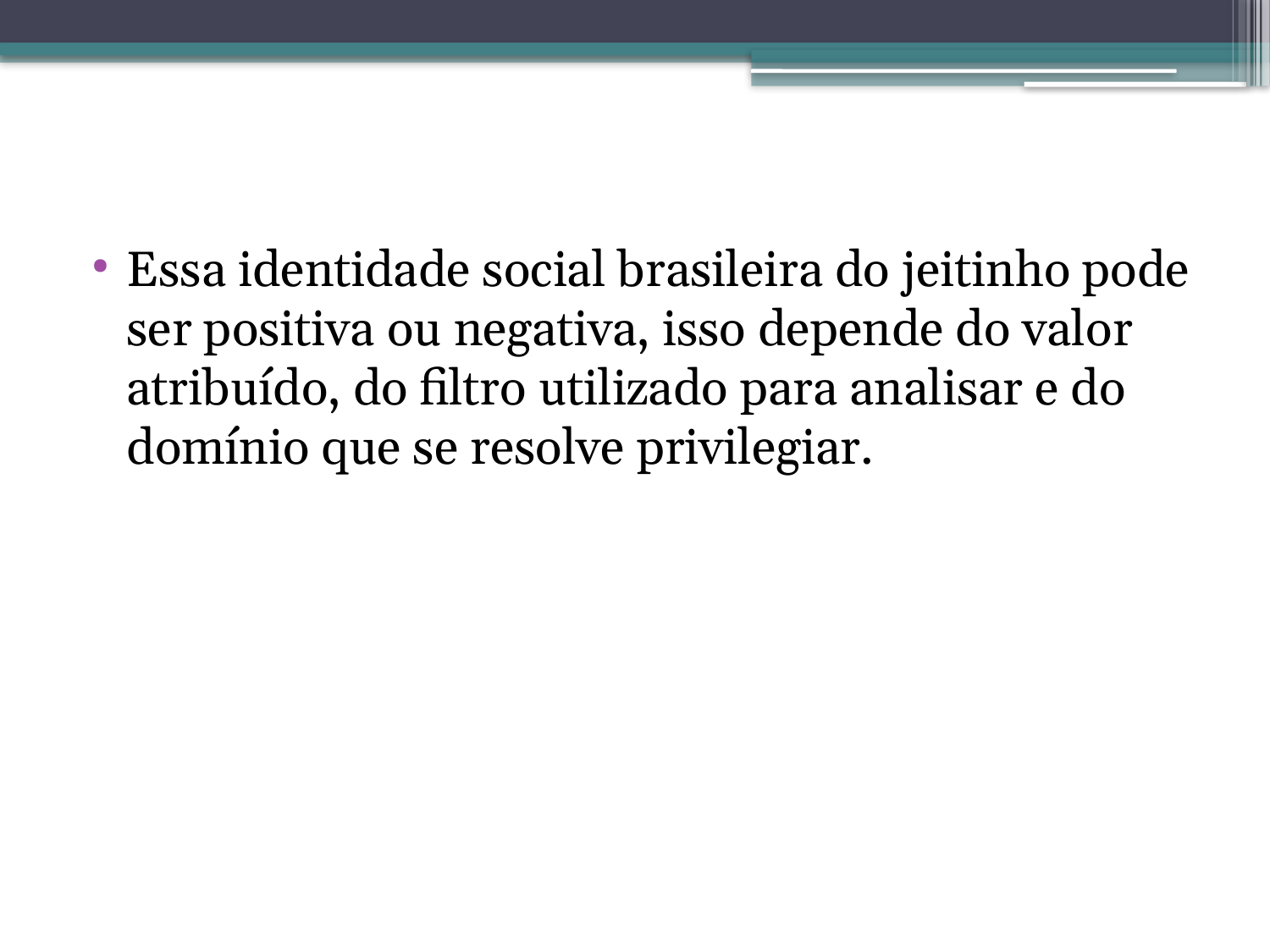

#

Essa identidade social brasileira do jeitinho pode ser positiva ou negativa, isso depende do valor atribuído, do filtro utilizado para analisar e do domínio que se resolve privilegiar.